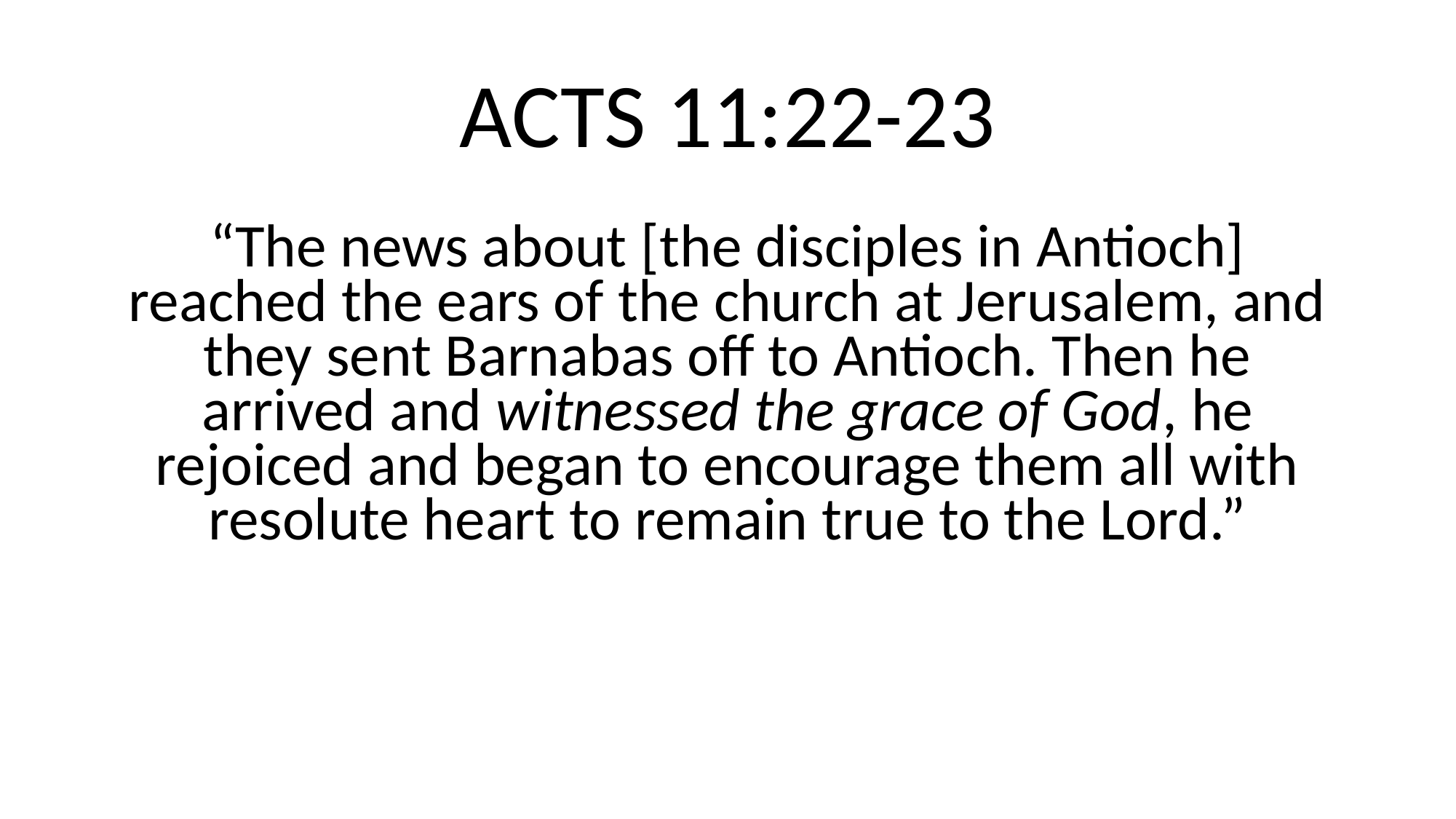

# ACTS 11:22-23
“The news about [the disciples in Antioch] reached the ears of the church at Jerusalem, and they sent Barnabas off to Antioch. Then he arrived and witnessed the grace of God, he rejoiced and began to encourage them all with resolute heart to remain true to the Lord.”